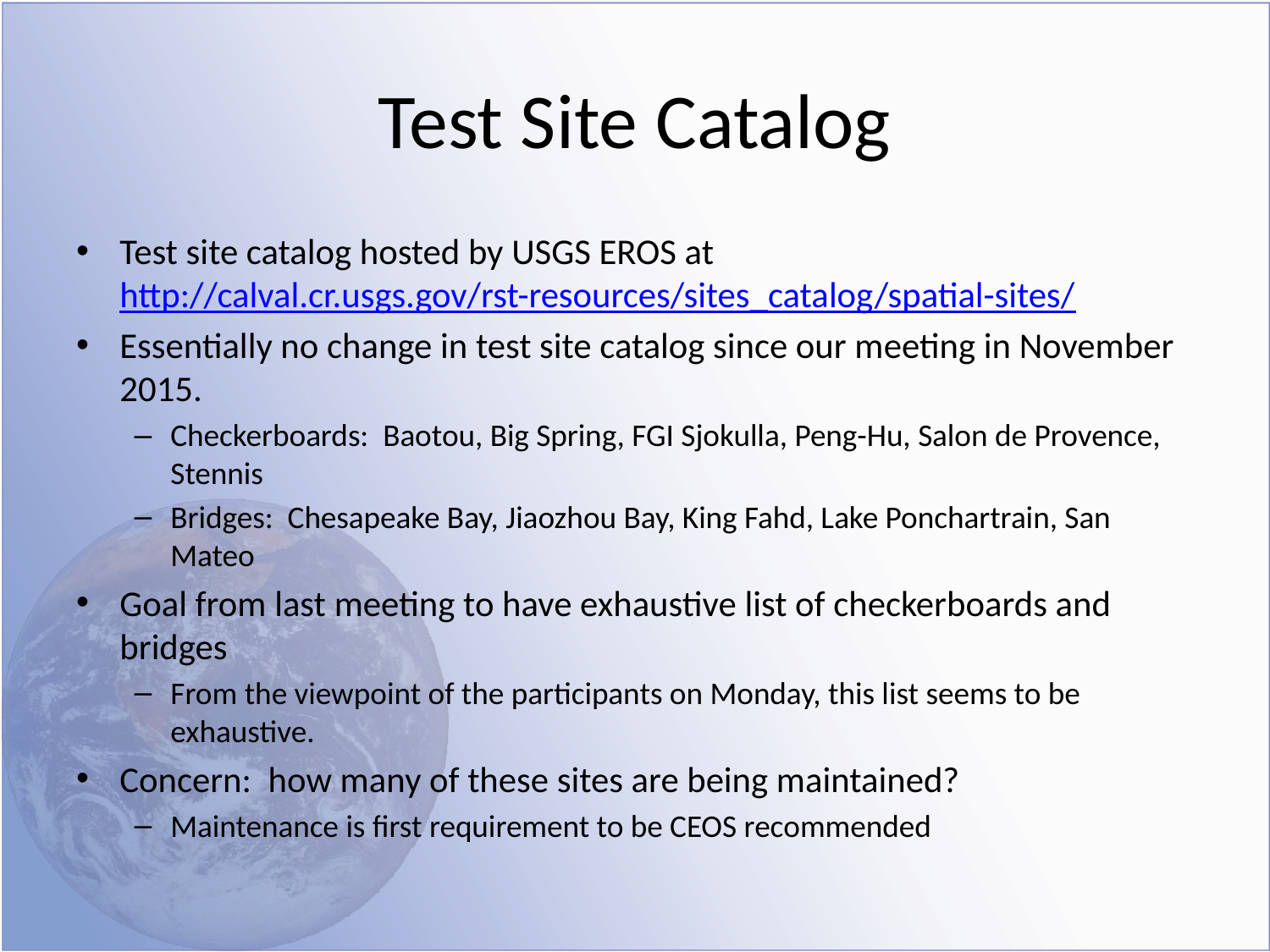

# Test Site Catalog
Test site catalog hosted by USGS EROS at http://calval.cr.usgs.gov/rst-resources/sites_catalog/spatial-sites/
Essentially no change in test site catalog since our meeting in November 2015.
Checkerboards:  Baotou, Big Spring, FGI Sjokulla, Peng-Hu, Salon de Provence, Stennis
Bridges:  Chesapeake Bay, Jiaozhou Bay, King Fahd, Lake Ponchartrain, San Mateo
Goal from last meeting to have exhaustive list of checkerboards and bridges
From the viewpoint of the participants on Monday, this list seems to be exhaustive.
Concern:  how many of these sites are being maintained?
Maintenance is first requirement to be CEOS recommended